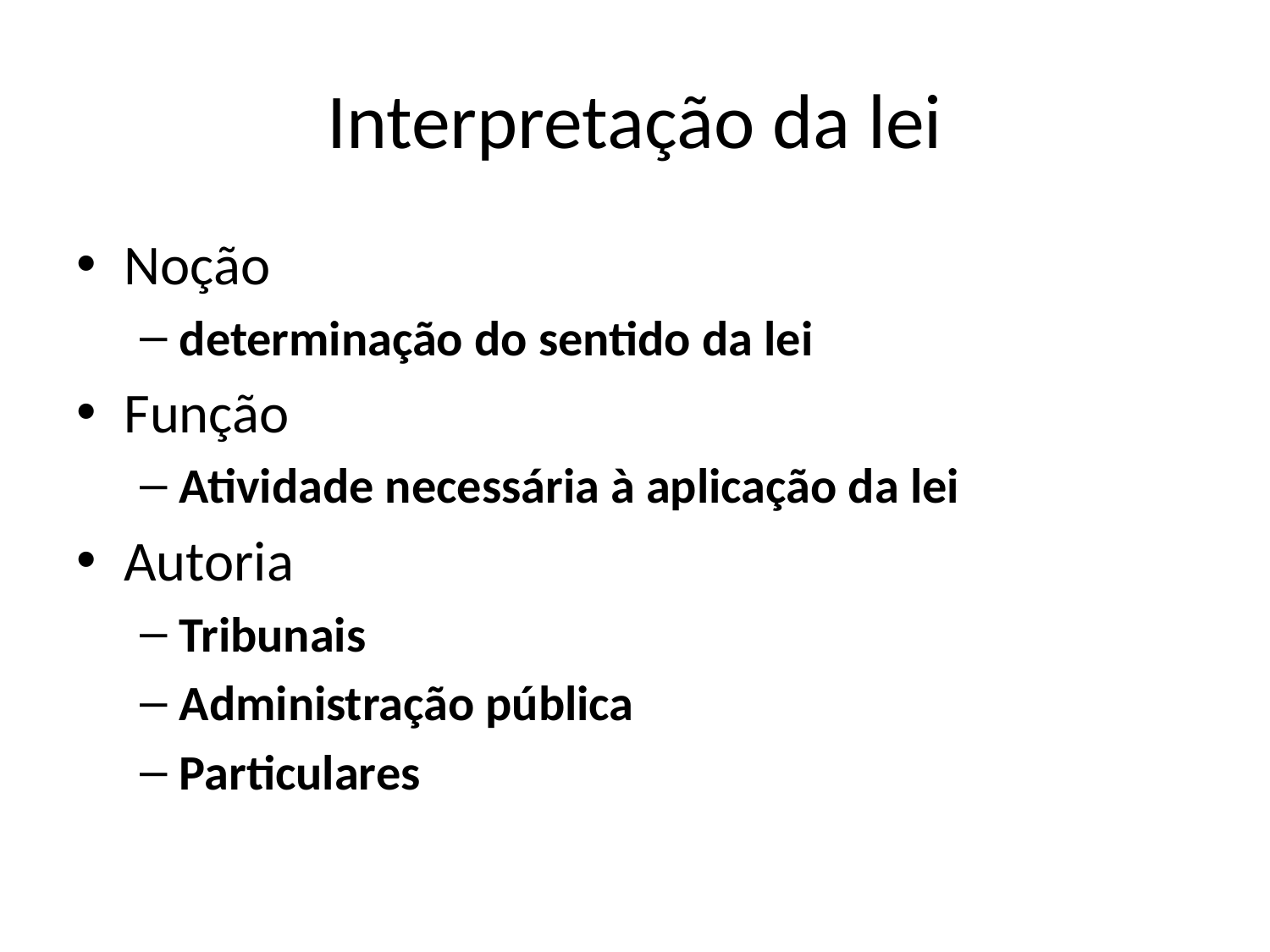

# Interpretação da lei
Noção
determinação do sentido da lei
Função
Atividade necessária à aplicação da lei
Autoria
Tribunais
Administração pública
Particulares